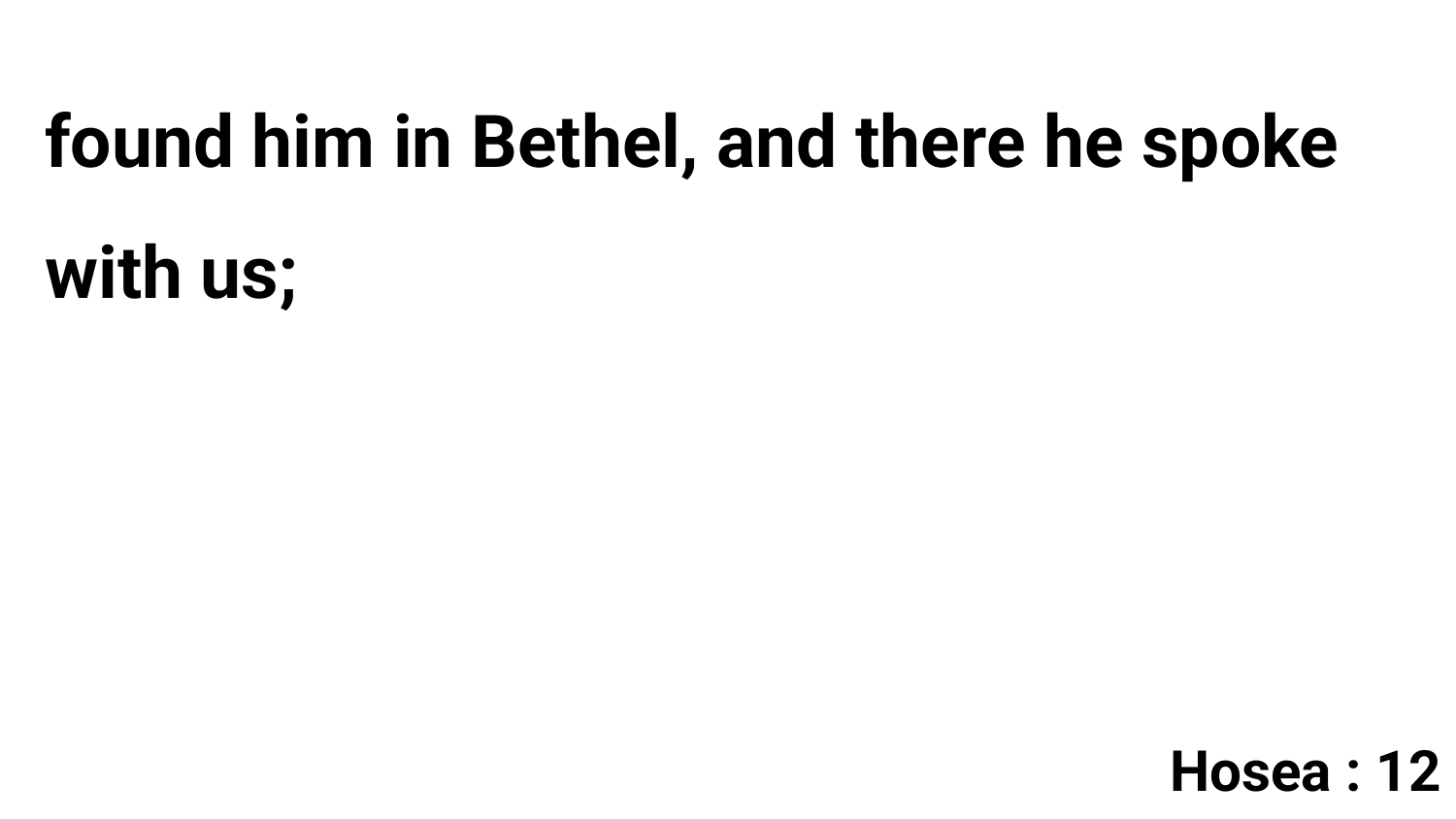

found him in Bethel, and there he spoke with us;
Hosea : 12